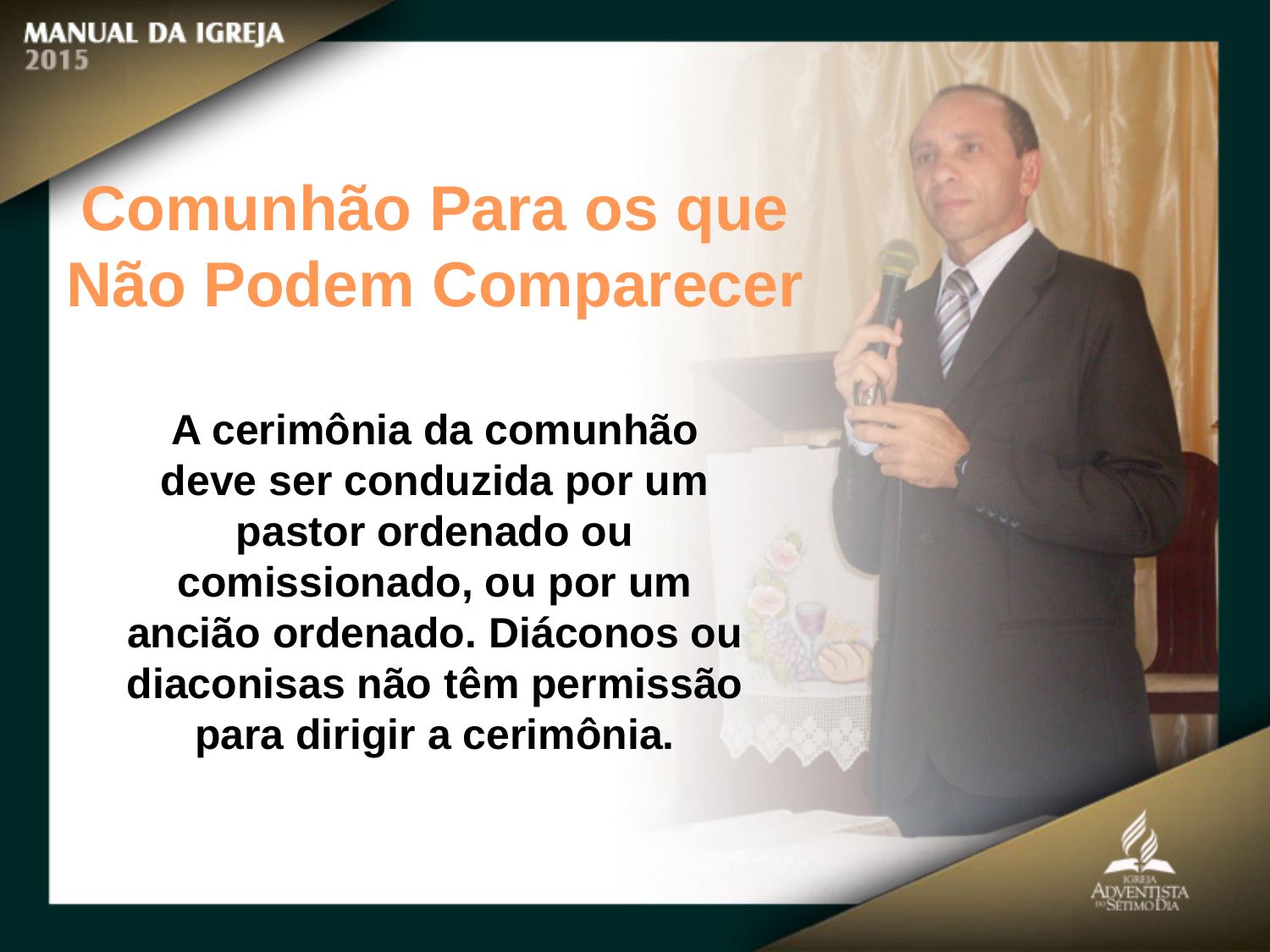

Comunhão Para os que Não Podem Comparecer
A cerimônia da comunhão
deve ser conduzida por um pastor ordenado ou comissionado, ou por um ancião ordenado. Diáconos ou diaconisas não têm permissão para dirigir a cerimônia.